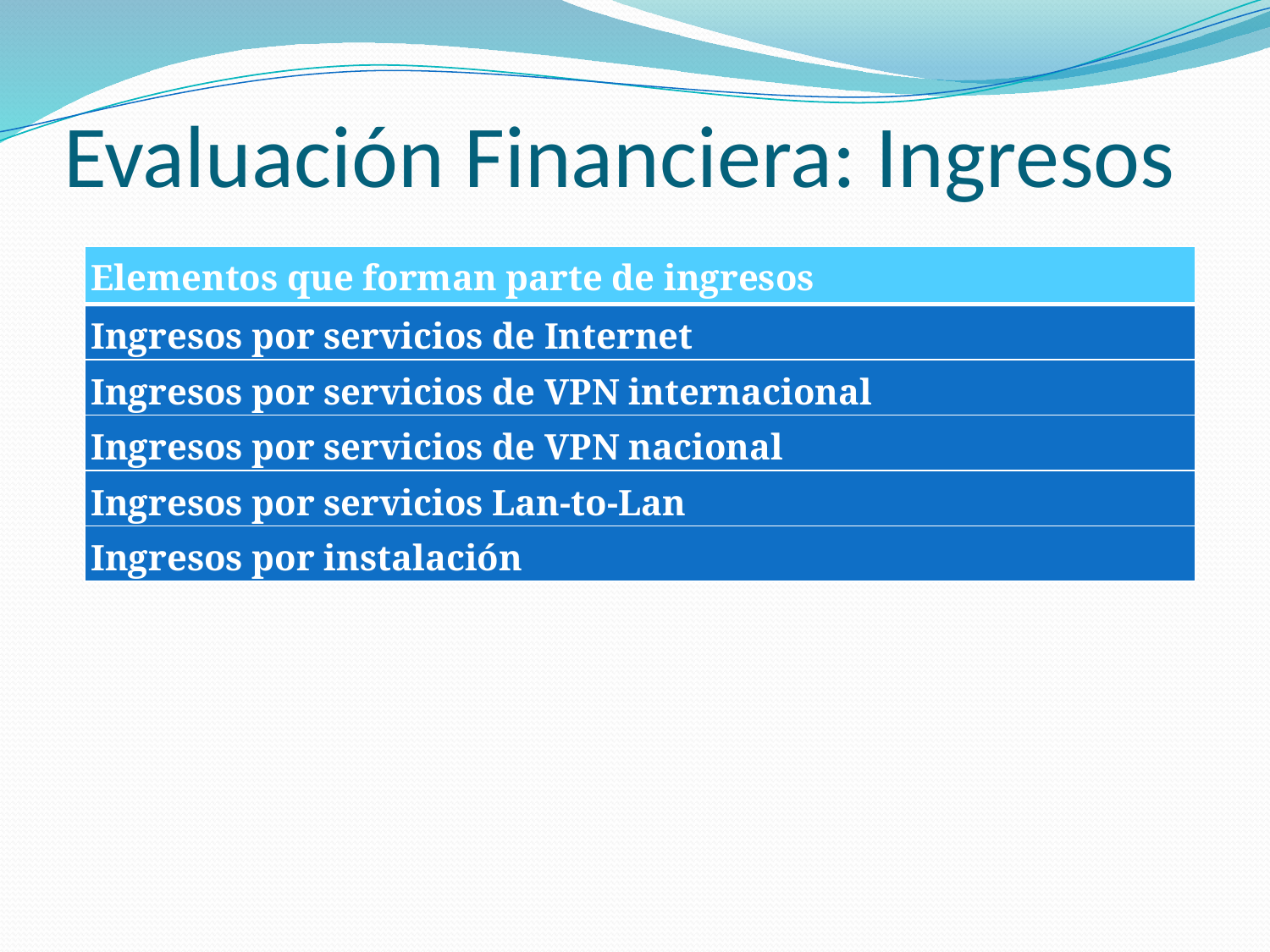

# Evaluación Financiera: Ingresos
| Elementos que forman parte de ingresos |
| --- |
| Ingresos por servicios de Internet |
| Ingresos por servicios de VPN internacional |
| Ingresos por servicios de VPN nacional |
| Ingresos por servicios Lan-to-Lan |
| Ingresos por instalación |